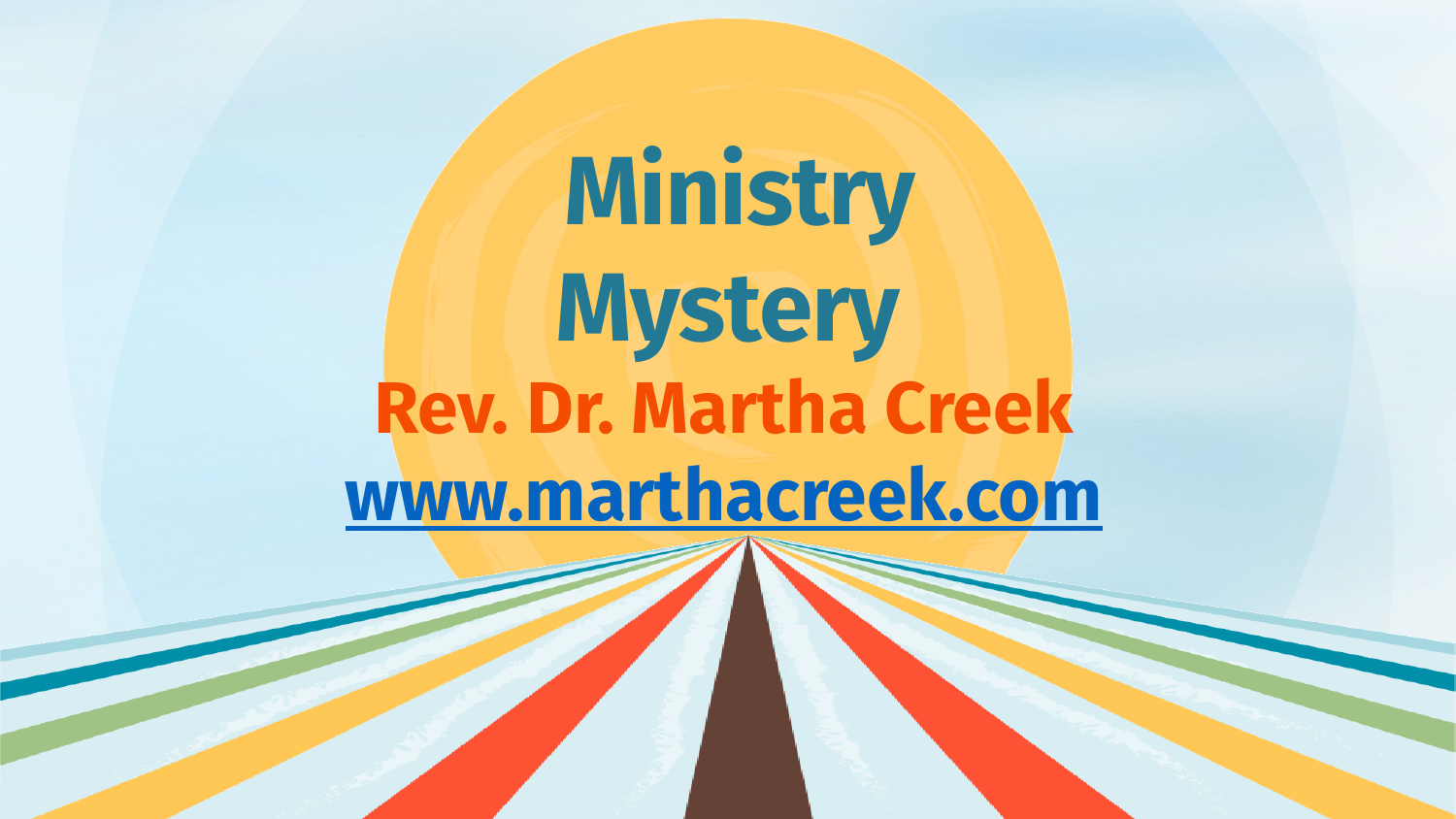

Ministry Mystery

Rev. Dr. Martha Creek
www.marthacreek.com